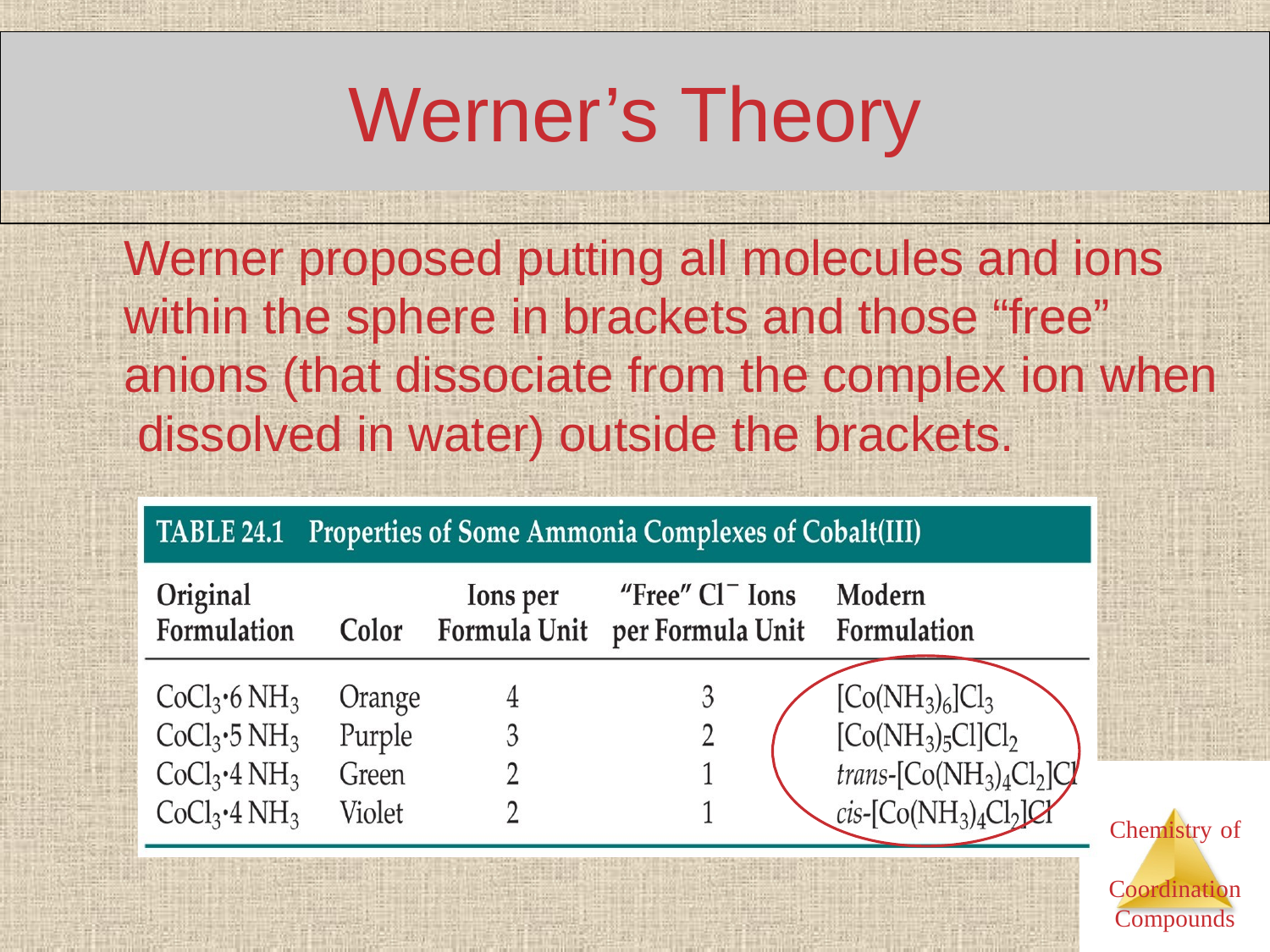

# Werner’s	Theory
Werner proposed putting all molecules and ions  within the sphere in brackets and those “free”  anions (that dissociate from the complex ion when  dissolved in water) outside the brackets.

Chemistry of  Coordination  Compounds